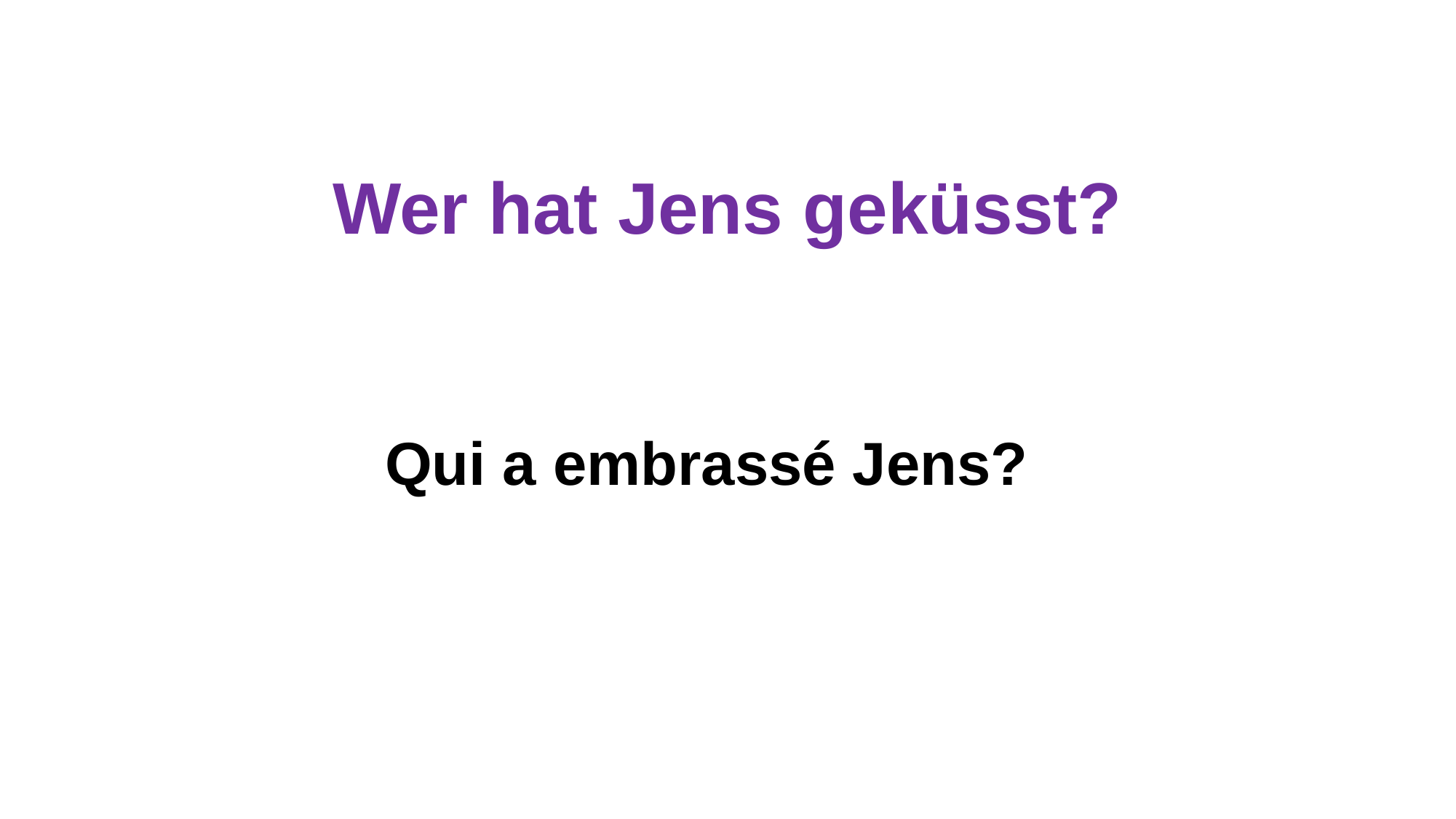

# Wer hat Jens geküsst?
Qui a embrassé Jens?